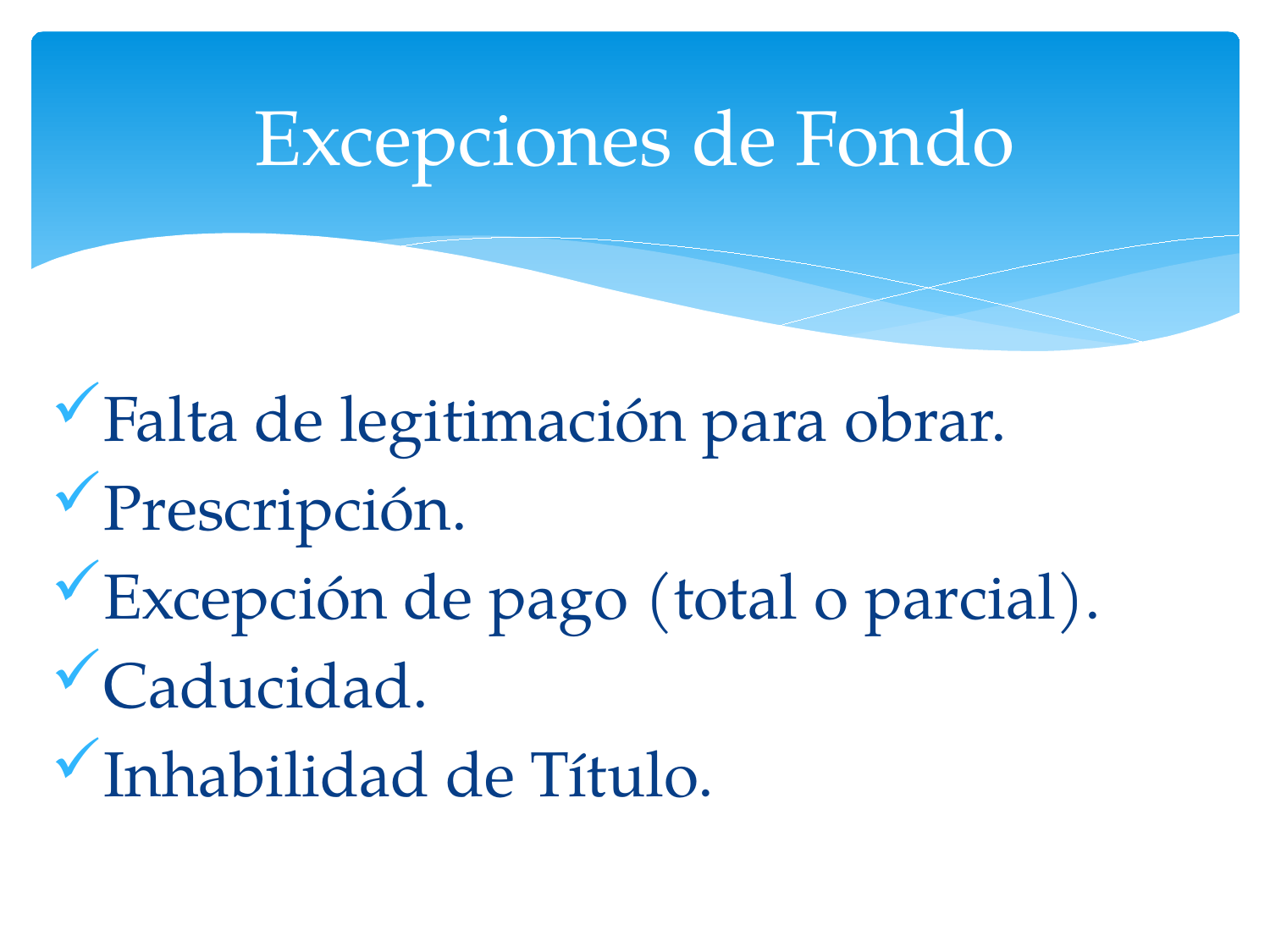

# Excepciones de Fondo
Falta de legitimación para obrar.
Prescripción.
Excepción de pago (total o parcial).
Caducidad.
Inhabilidad de Título.